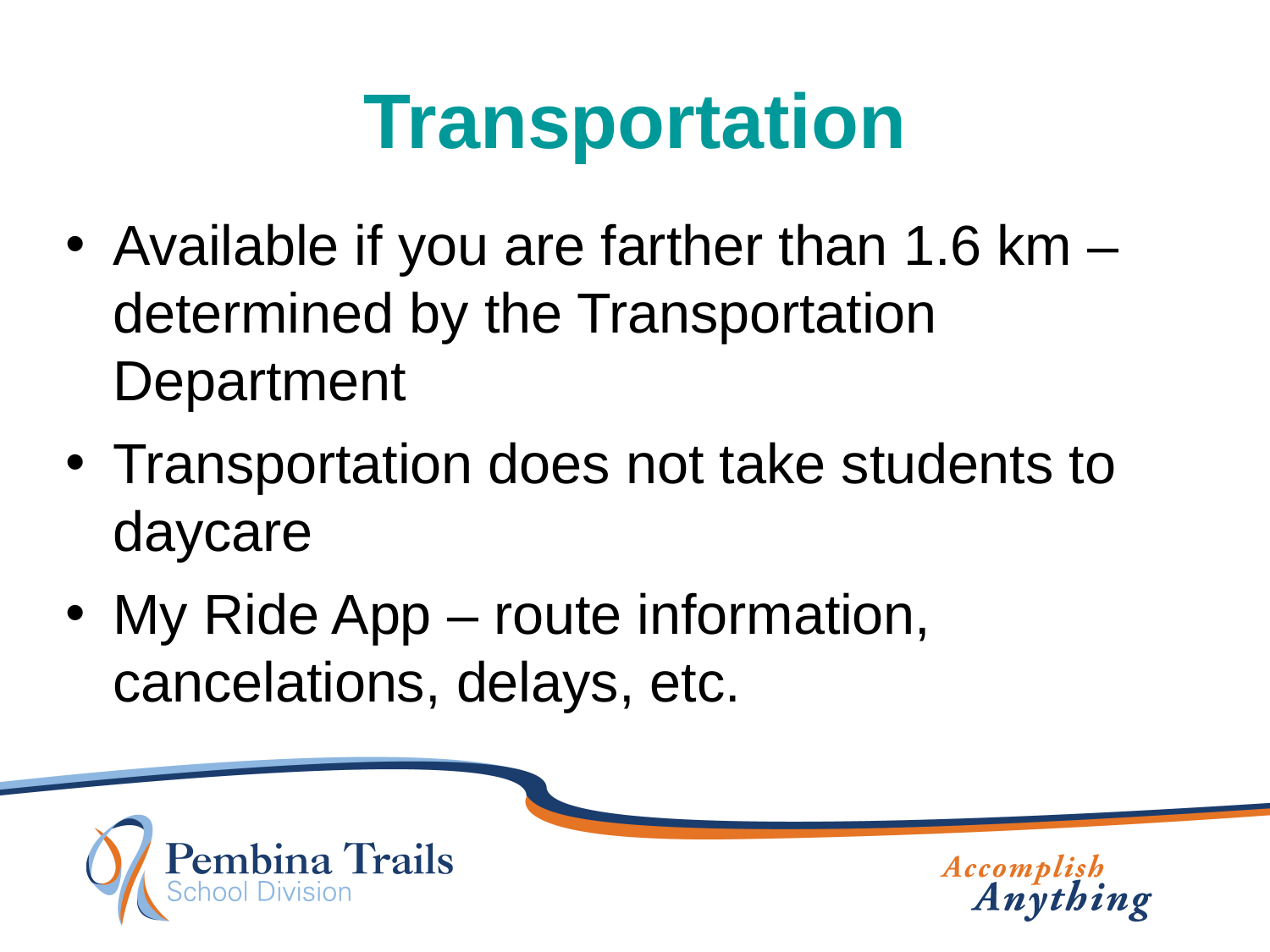

# Transportation
Available if you are farther than 1.6 km – determined by the Transportation Department
Transportation does not take students to daycare
My Ride App – route information, cancelations, delays, etc.